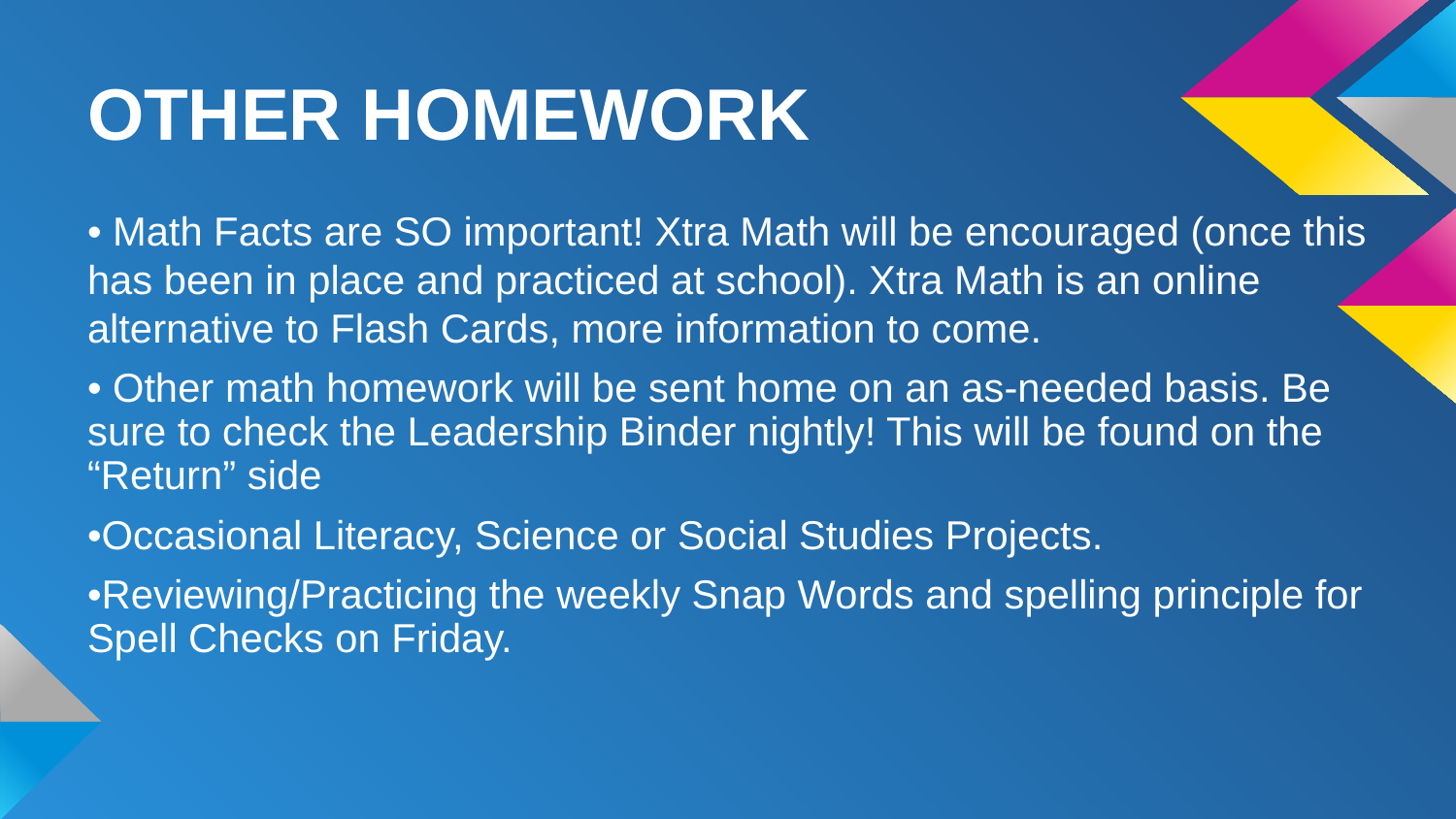

# OTHER HOMEWORK
• Math Facts are SO important! Xtra Math will be encouraged (once this has been in place and practiced at school). Xtra Math is an online alternative to Flash Cards, more information to come.
• Other math homework will be sent home on an as-needed basis. Be sure to check the Leadership Binder nightly! This will be found on the “Return” side
•Occasional Literacy, Science or Social Studies Projects.
•Reviewing/Practicing the weekly Snap Words and spelling principle for Spell Checks on Friday.